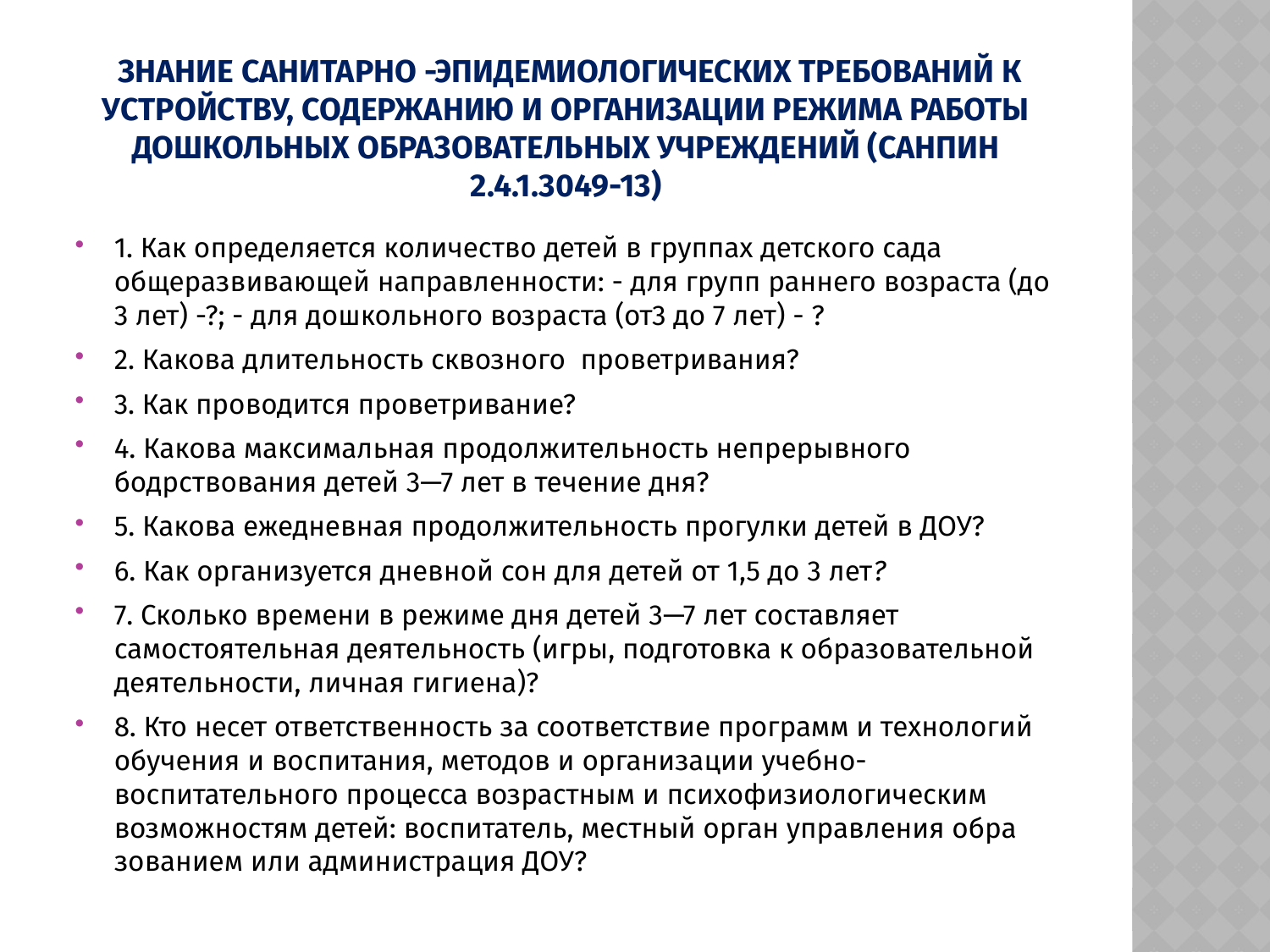

# знание санитарно -эпидемиологических требований к устройству, содержанию и организации режима работы дошкольных образовательных учреждений (СанПиН 2.4.1.3049-13)
1. Как определяется количество детей в группах детского сада общеразвивающей направленности: - для групп раннего возраста (до 3 лет) -?; - для дошкольного возраста (от3 до 7 лет) - ?
2. Какова длительность сквозного  проветривания?
3. Как проводится проветривание?
4. Какова максимальная продолжительность непрерывного бодрствования детей 3—7 лет в течение дня?
5. Какова ежедневная продолжительность прогулки детей в ДОУ?
6. Как организуется дневной сон для детей от 1,5 до 3 лет?
7. Сколько времени в режиме дня детей 3—7 лет составляет самостоятельная деятельность (игры, подготовка к образовательной деятельности, личная гигиена)?
8. Кто несет ответственность за соответствие программ и технологий обучения и воспитания, методов и организации учебно-воспитательного процесса возрастным и психофизиологическим возможностям детей: воспитатель, местный орган управления обра­зованием или администрация ДОУ?